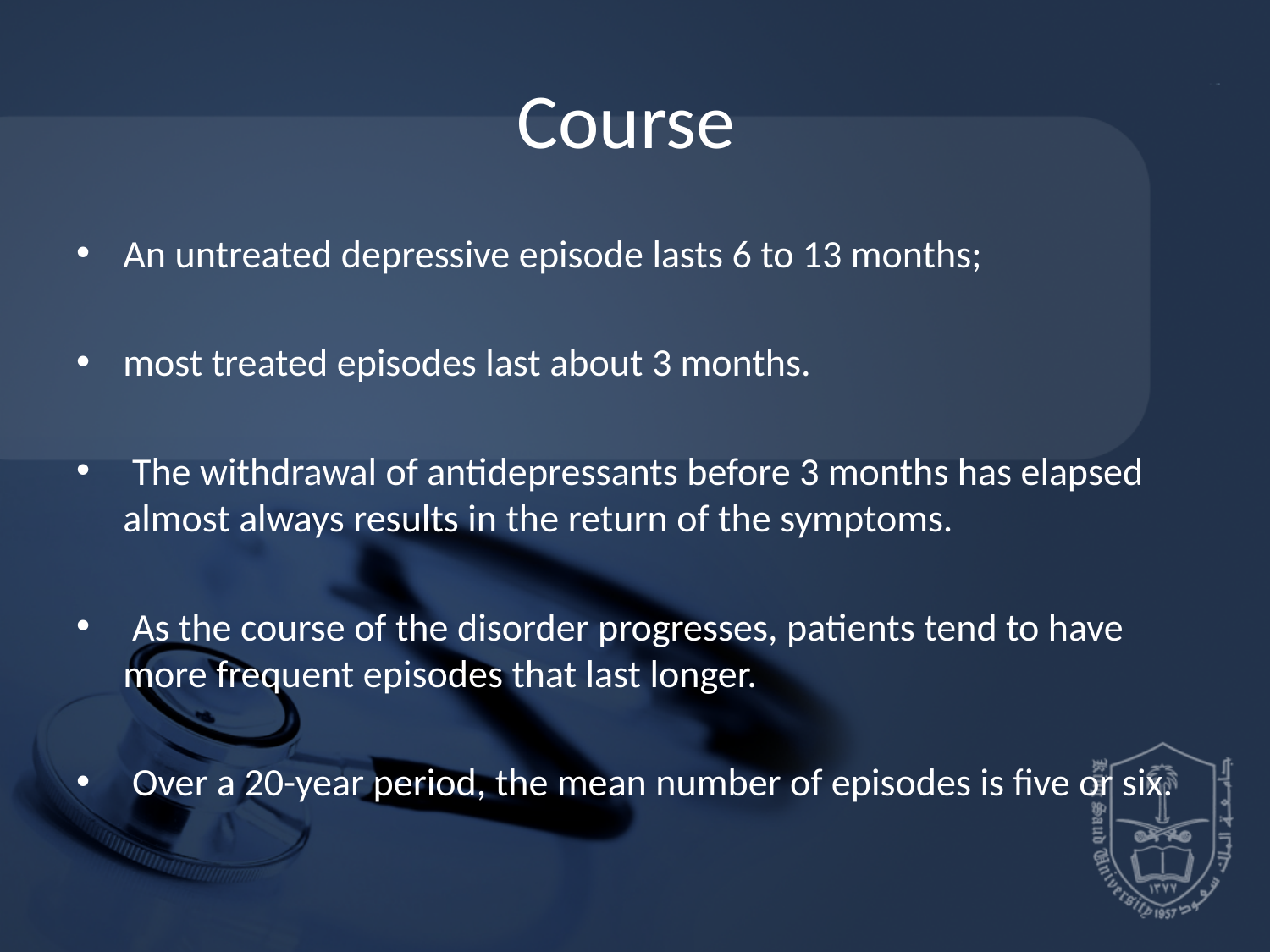

# Course
An untreated depressive episode lasts 6 to 13 months;

most treated episodes last about 3 months.

 The withdrawal of antidepressants before 3 months has elapsed almost always results in the return of the symptoms.

 As the course of the disorder progresses, patients tend to have more frequent episodes that last longer.

 Over a 20-year period, the mean number of episodes is five or six.